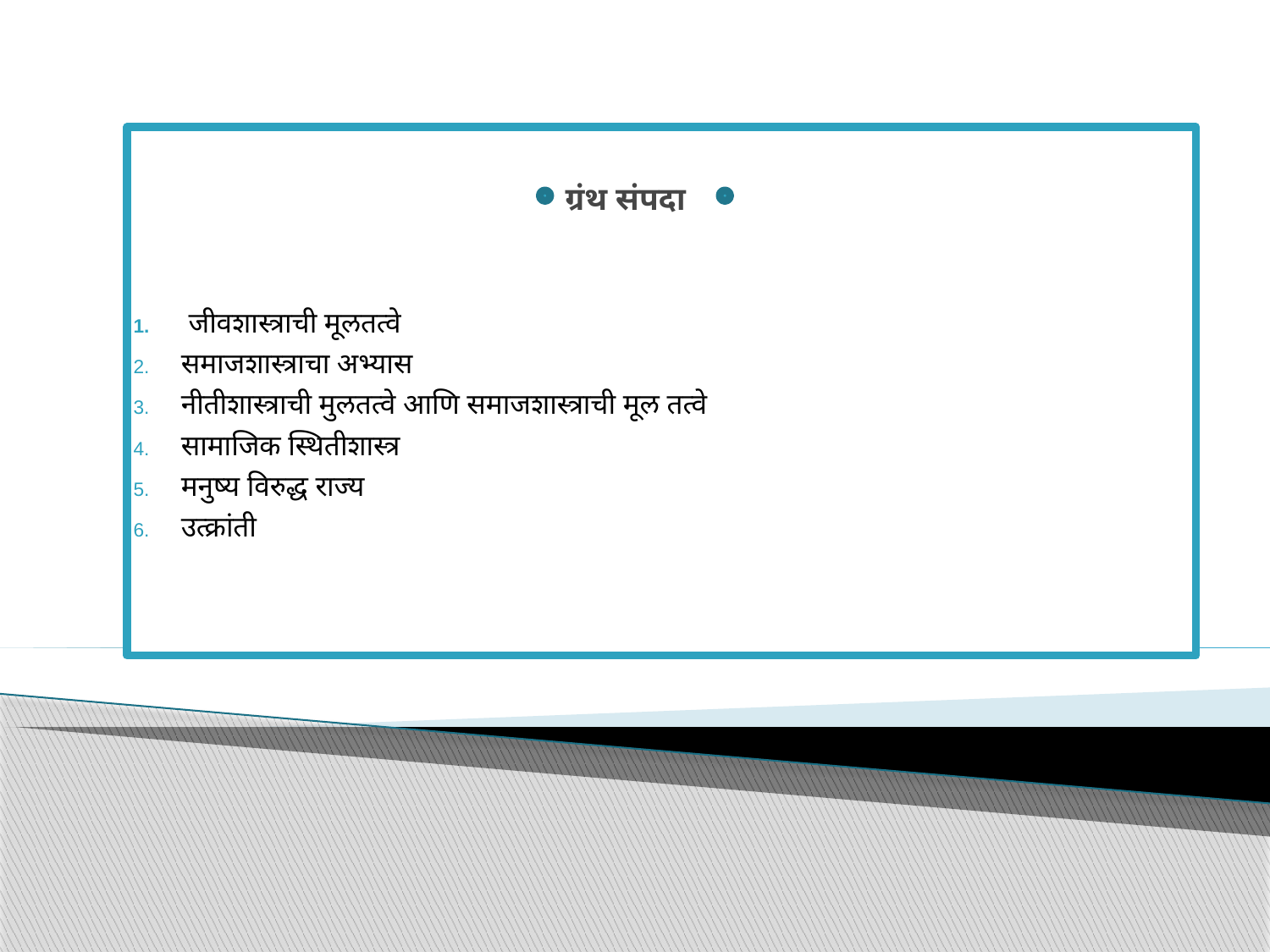

ग्रंथ संपदा

 जीवशास्त्राची मूलतत्वे
समाजशास्त्राचा अभ्यास
नीतीशास्त्राची मुलतत्वे आणि समाजशास्त्राची मूल तत्वे
सामाजिक स्थितीशास्त्र
मनुष्य विरुद्ध राज्य
उत्क्रांती